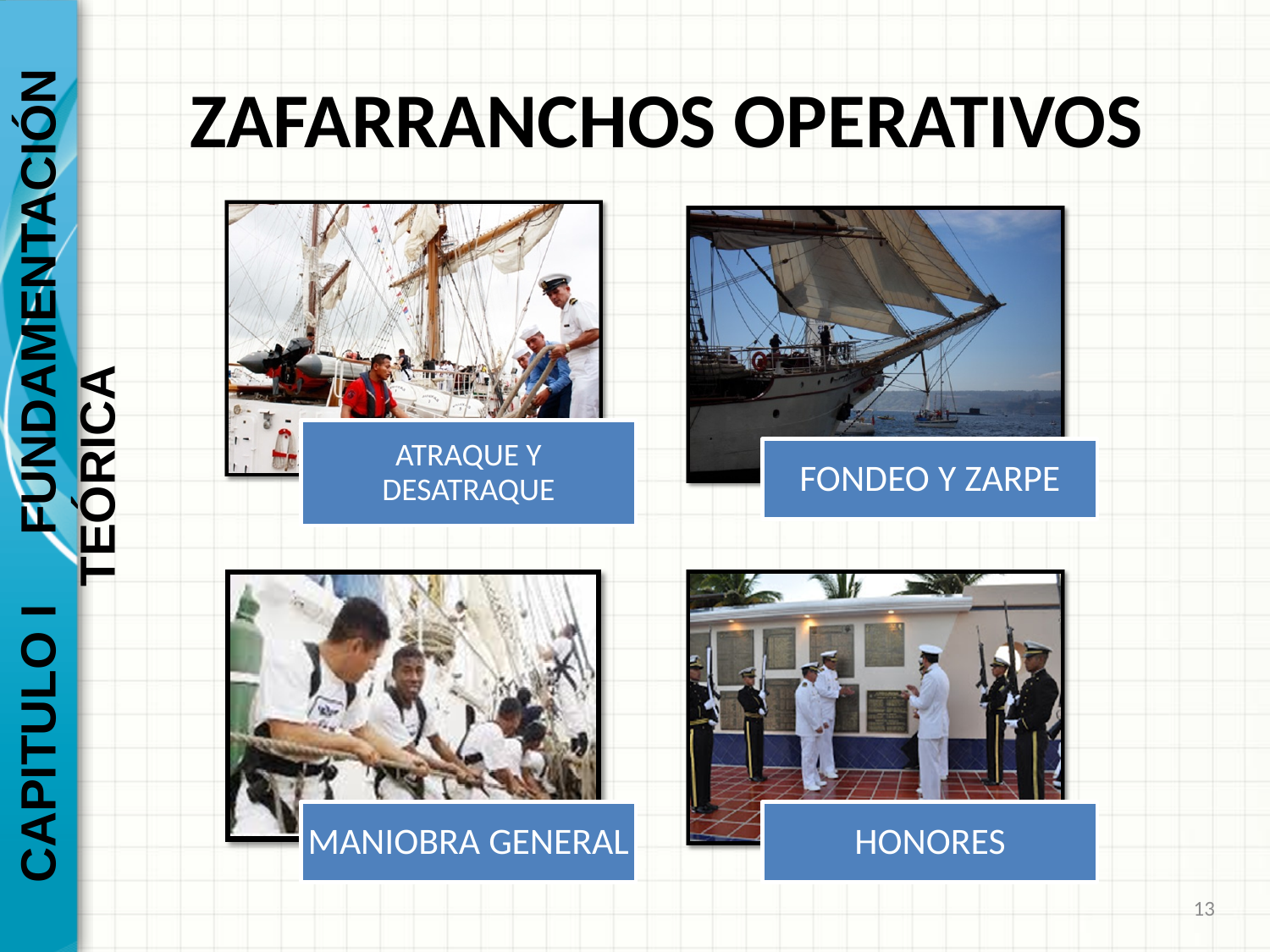

CAPITULO I     FUNDAMENTACIÓN TEÓRICA
# ZAFARRANCHOS OPERATIVOS
ATRAQUE Y DESATRAQUE
FONDEO Y ZARPE
MANIOBRA GENERAL
HONORES
13